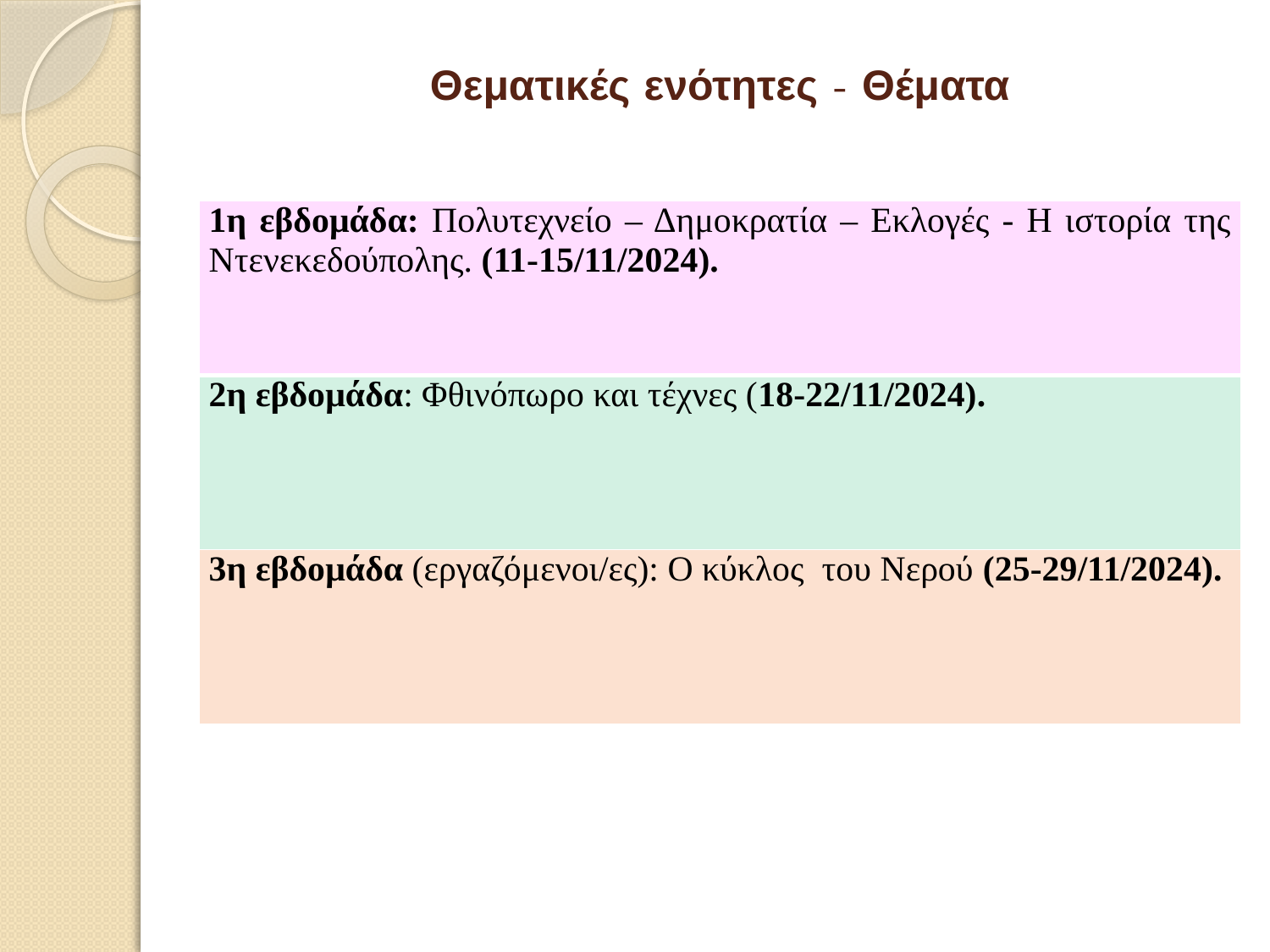

# Θεματικές ενότητες - Θέματα
| 1η εβδομάδα: Πολυτεχνείο – Δημοκρατία – Εκλογές - Η ιστορία της Ντενεκεδούπολης. (11-15/11/2024). |
| --- |
| 2η εβδομάδα: Φθινόπωρο και τέχνες (18-22/11/2024). |
| 3η εβδομάδα (εργαζόμενοι/ες): Ο κύκλος του Νερού (25-29/11/2024). |